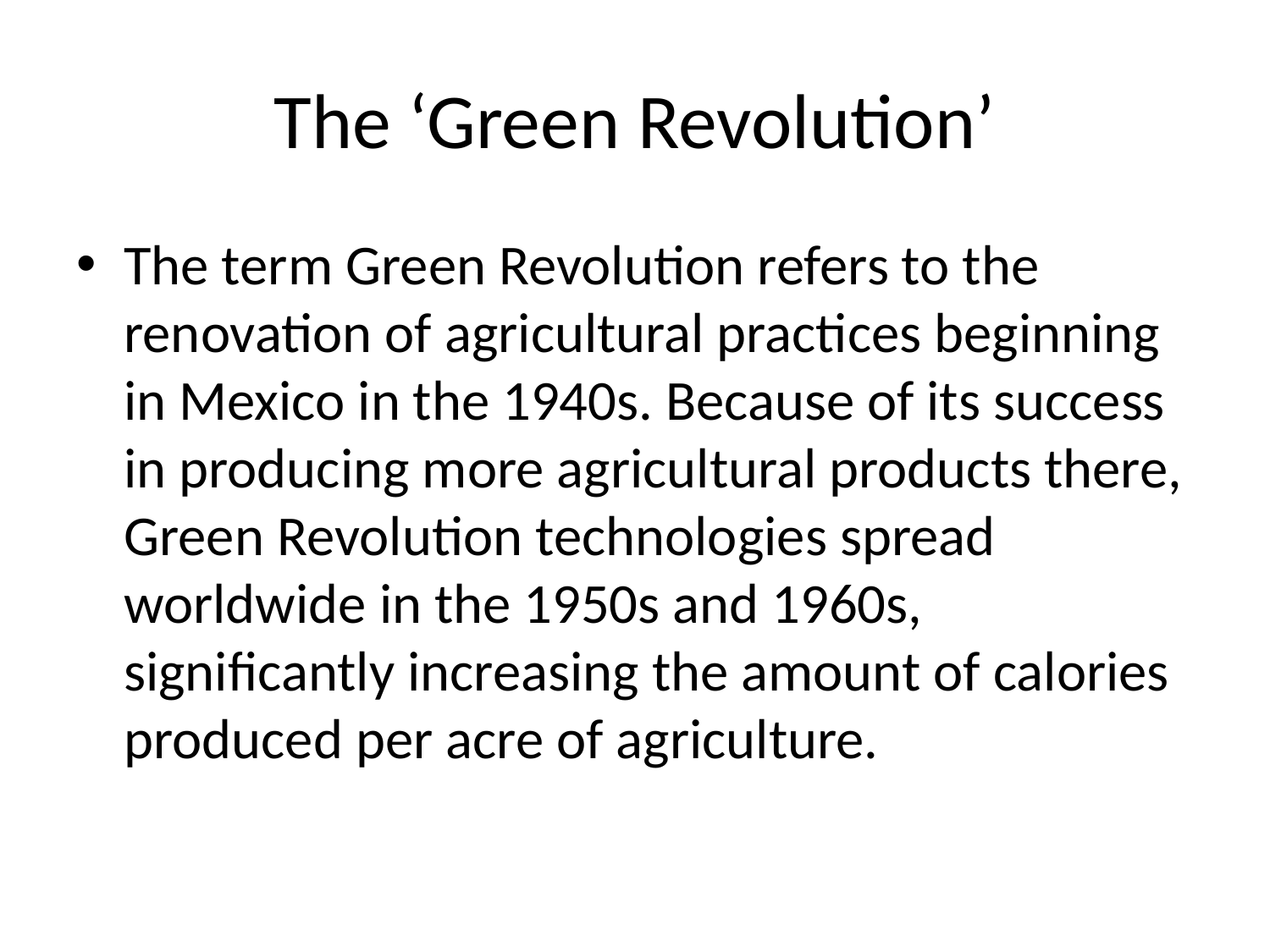

# The ‘Green Revolution’
The term Green Revolution refers to the renovation of agricultural practices beginning in Mexico in the 1940s. Because of its success in producing more agricultural products there, Green Revolution technologies spread worldwide in the 1950s and 1960s, significantly increasing the amount of calories produced per acre of agriculture.